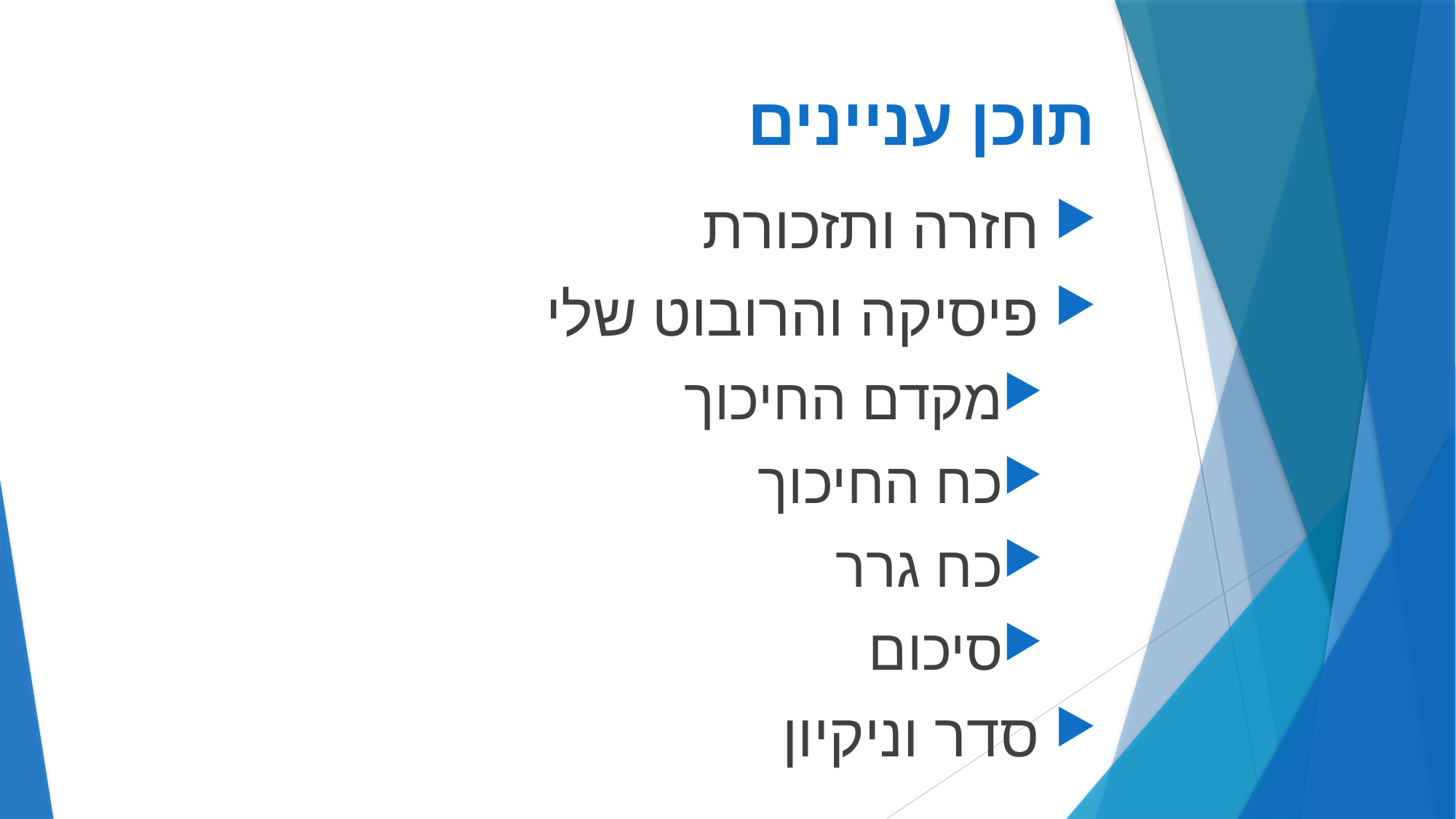

# תוכן עניינים
 חזרה ותזכורת
 פיסיקה והרובוט שלי
מקדם החיכוך
כח החיכוך
כח גרר
סיכום
 סדר וניקיון